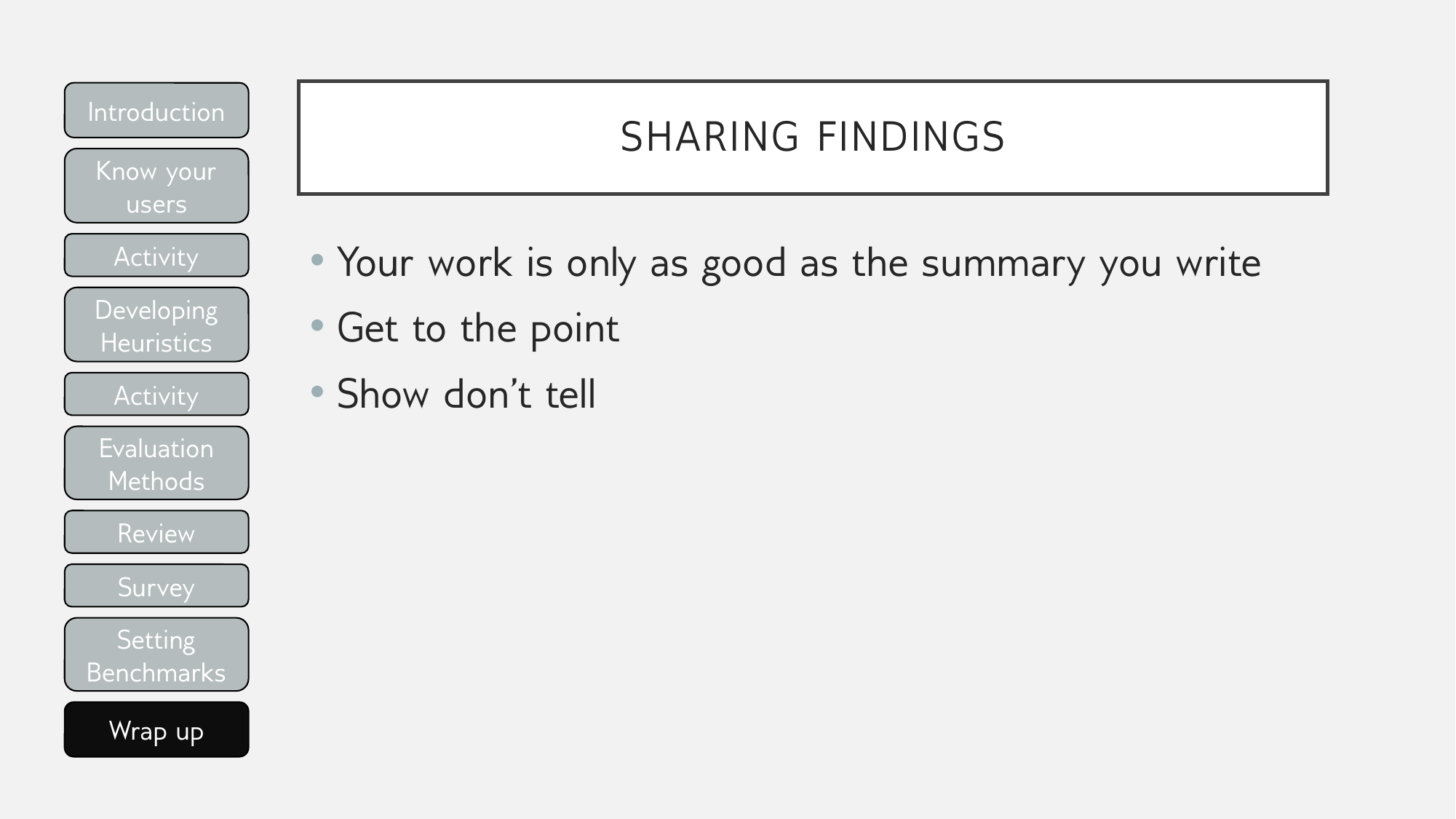

# Sharing Findings
Introduction
Know your users
Your work is only as good as the summary you write
Get to the point
Show don’t tell

Activity
Developing Heuristics
Activity
Evaluation Methods
Review
Survey
Setting Benchmarks
Wrap up